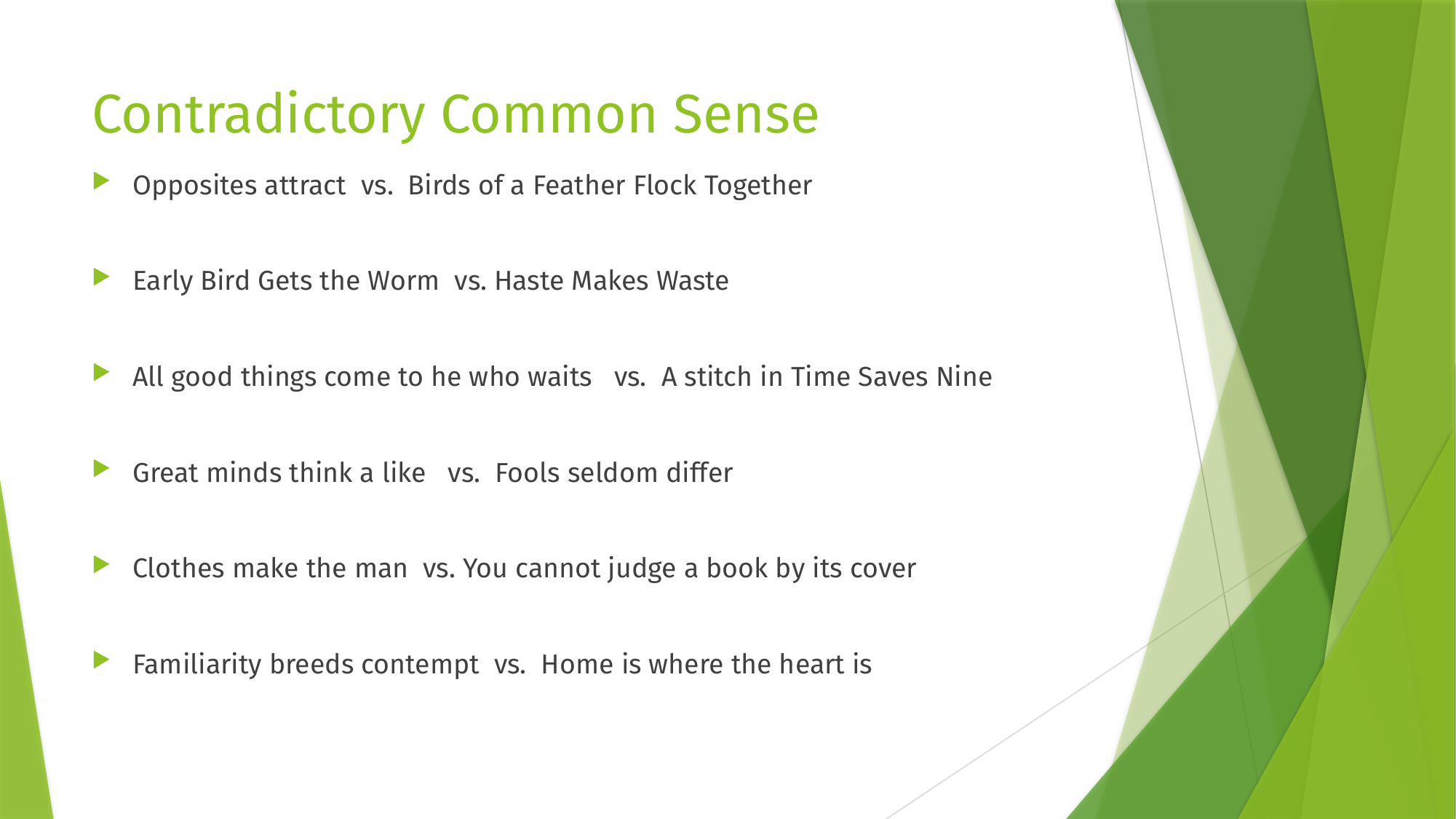

# Contradictory Common Sense
Opposites attract  vs.  Birds of a Feather Flock Together

Early Bird Gets the Worm  vs. Haste Makes Waste

All good things come to he who waits   vs.  A stitch in Time Saves Nine

Great minds think a like   vs.  Fools seldom differ

Clothes make the man  vs. You cannot judge a book by its cover

Familiarity breeds contempt  vs.  Home is where the heart is